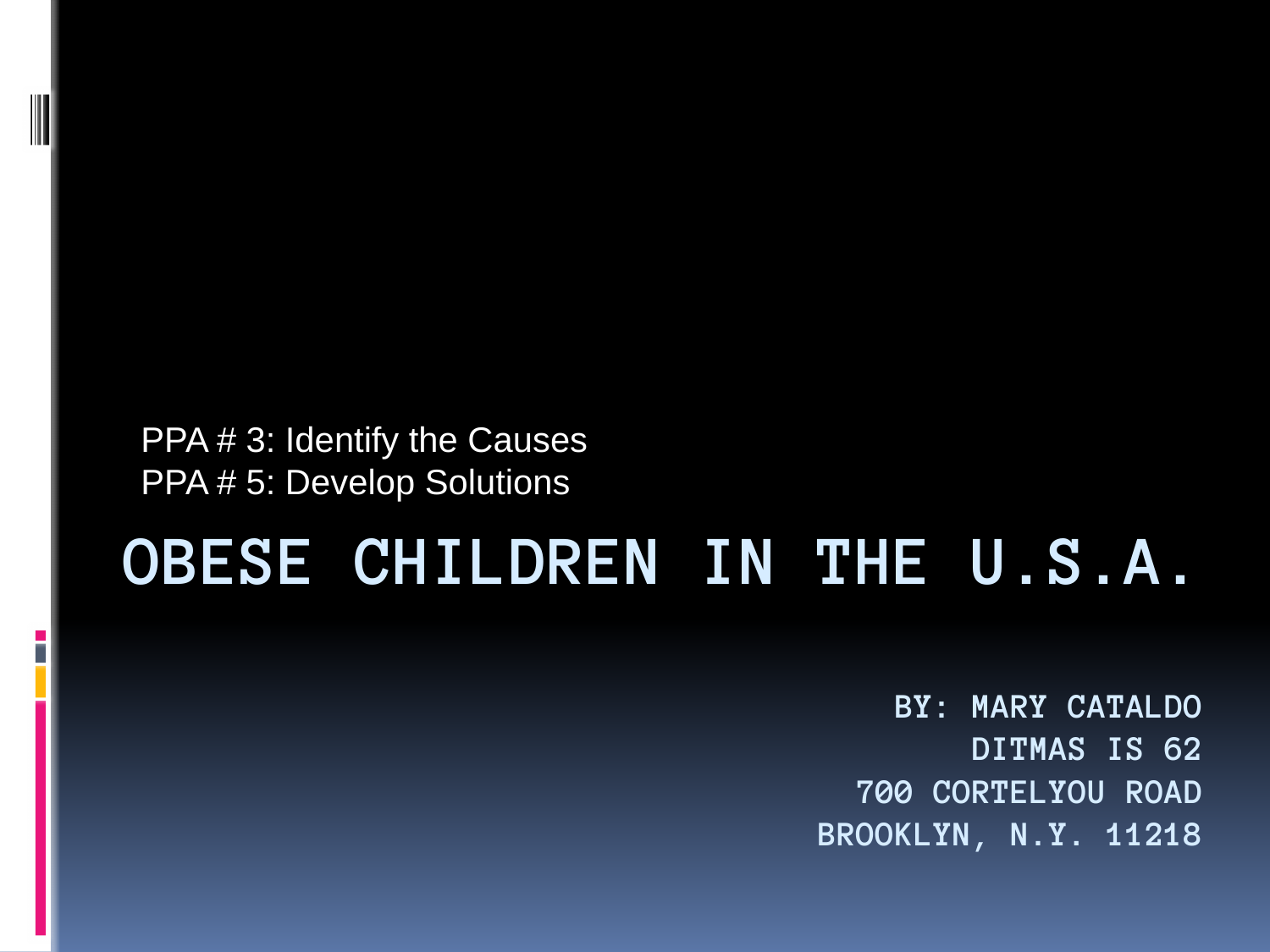

PPA # 3: Identify the Causes
PPA # 5: Develop Solutions
# Obese Children in the U.S.A. By: Mary cataldo Ditmas is 62 700 Cortelyou road Brooklyn, n.y. 11218